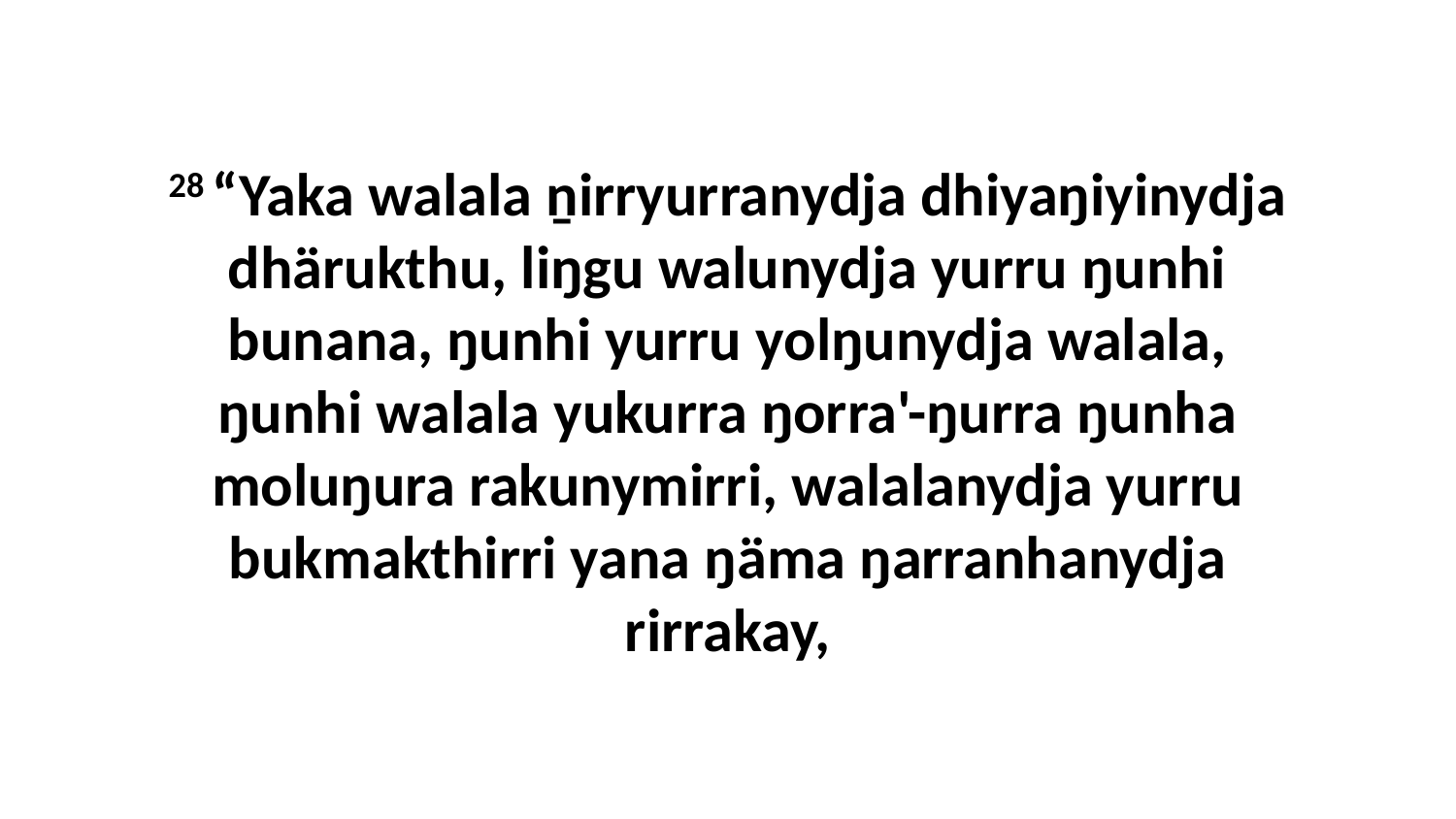

28 “Yaka walala ṉirryurranydja dhiyaŋiyinydja dhärukthu, liŋgu walunydja yurru ŋunhi bunana, ŋunhi yurru yolŋunydja walala, ŋunhi walala yukurra ŋorra'-ŋurra ŋunha moluŋura rakunymirri, walalanydja yurru bukmakthirri yana ŋäma ŋarranhanydja rirrakay,